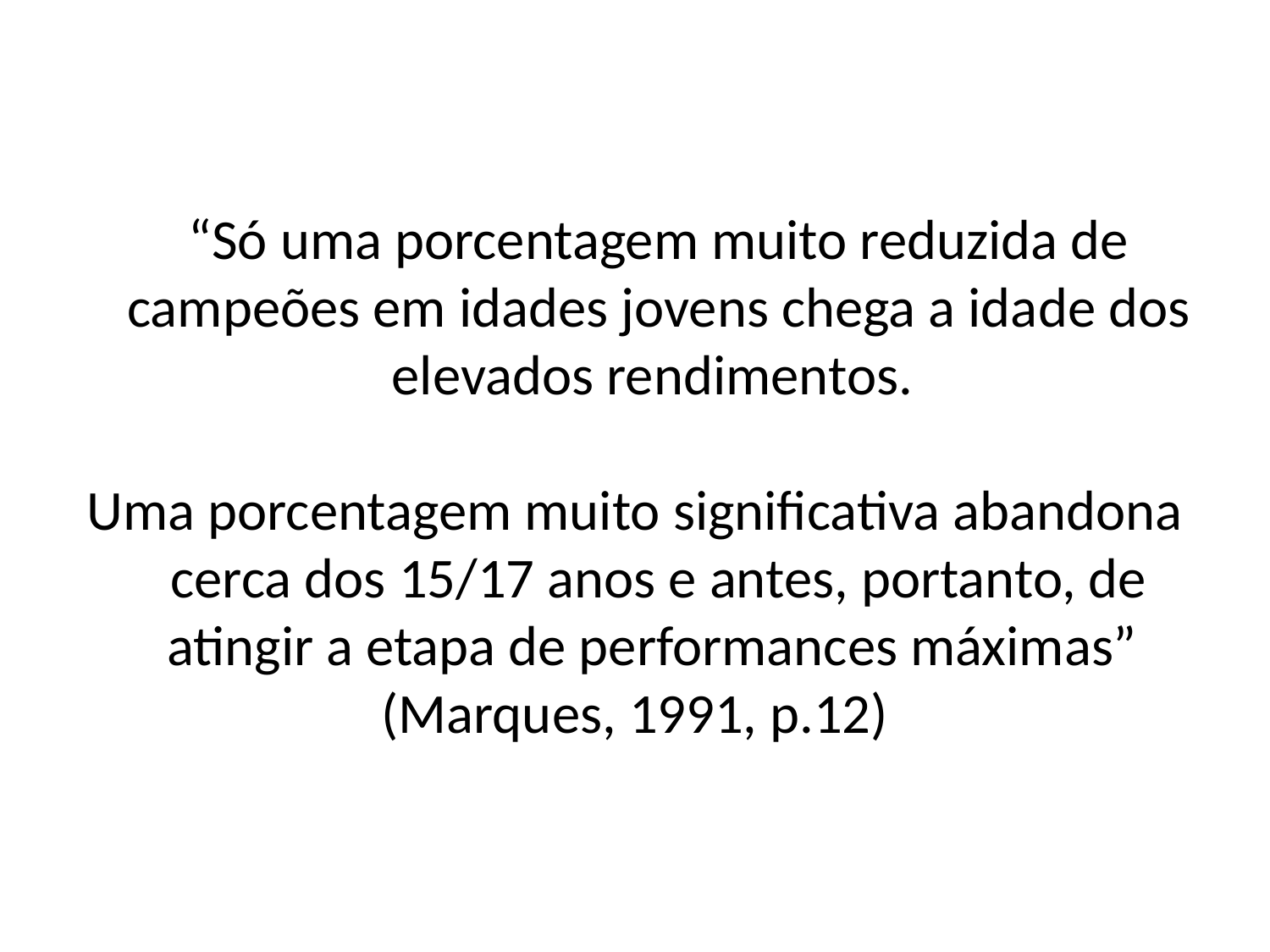

“Só uma porcentagem muito reduzida de campeões em idades jovens chega a idade dos elevados rendimentos.

Uma porcentagem muito significativa abandona cerca dos 15/17 anos e antes, portanto, de atingir a etapa de performances máximas”
(Marques, 1991, p.12)